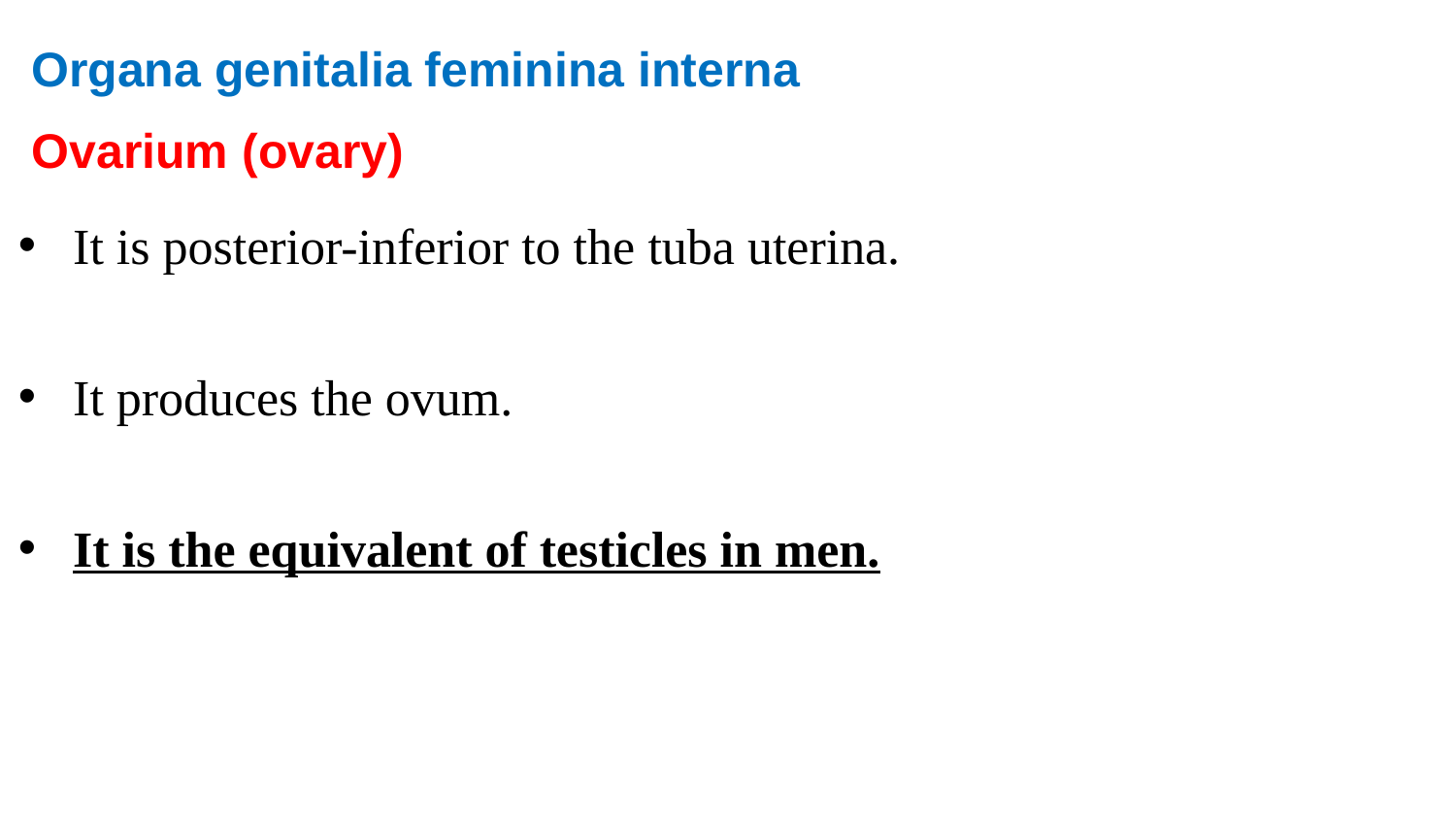

Organa genitalia feminina interna
Ovarium (ovary)
It is posterior-inferior to the tuba uterina.

It produces the ovum.

It is the equivalent of testicles in men.